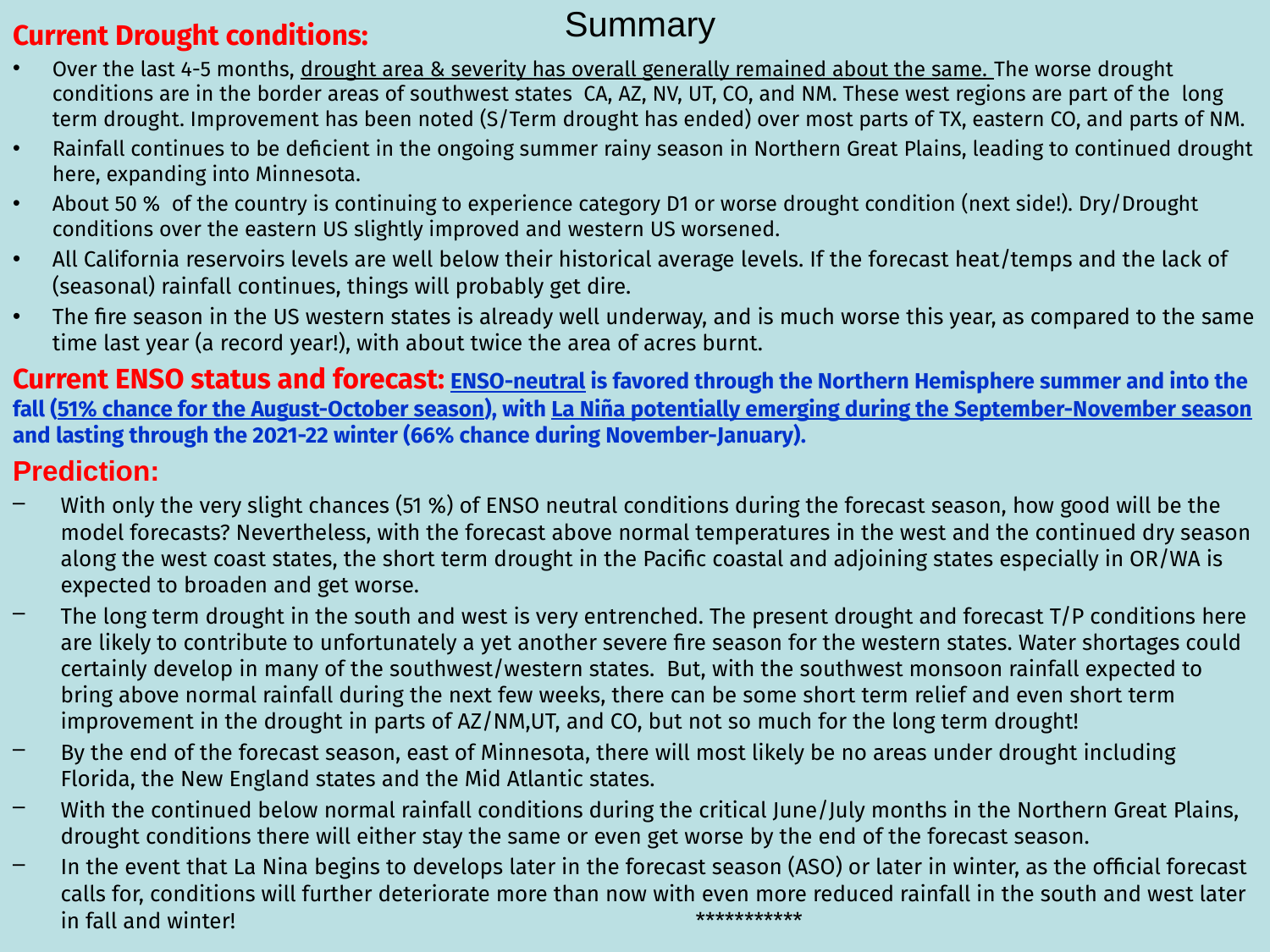

# Summary
Current Drought conditions:
Over the last 4-5 months, drought area & severity has overall generally remained about the same. The worse drought conditions are in the border areas of southwest states  CA, AZ, NV, UT, CO, and NM. These west regions are part of the  long term drought. Improvement has been noted (S/Term drought has ended) over most parts of TX, eastern CO, and parts of NM.
Rainfall continues to be deficient in the ongoing summer rainy season in Northern Great Plains, leading to continued drought here, expanding into Minnesota.
About 50 %  of the country is continuing to experience category D1 or worse drought condition (next side!). Dry/Drought conditions over the eastern US slightly improved and western US worsened.
All California reservoirs levels are well below their historical average levels. If the forecast heat/temps and the lack of (seasonal) rainfall continues, things will probably get dire.
The fire season in the US western states is already well underway, and is much worse this year, as compared to the same time last year (a record year!), with about twice the area of acres burnt.
Current ENSO status and forecast: ENSO-neutral is favored through the Northern Hemisphere summer and into the fall (51% chance for the August-October season), with La Niña potentially emerging during the September-November season and lasting through the 2021-22 winter (66% chance during November-January).
Prediction:
With only the very slight chances (51 %) of ENSO neutral conditions during the forecast season, how good will be the model forecasts? Nevertheless, with the forecast above normal temperatures in the west and the continued dry season along the west coast states, the short term drought in the Pacific coastal and adjoining states especially in OR/WA is expected to broaden and get worse.
The long term drought in the south and west is very entrenched. The present drought and forecast T/P conditions here are likely to contribute to unfortunately a yet another severe fire season for the western states. Water shortages could certainly develop in many of the southwest/western states.  But, with the southwest monsoon rainfall expected to bring above normal rainfall during the next few weeks, there can be some short term relief and even short term improvement in the drought in parts of AZ/NM,UT, and CO, but not so much for the long term drought!
By the end of the forecast season, east of Minnesota, there will most likely be no areas under drought including Florida, the New England states and the Mid Atlantic states.
With the continued below normal rainfall conditions during the critical June/July months in the Northern Great Plains, drought conditions there will either stay the same or even get worse by the end of the forecast season.
In the event that La Nina begins to develops later in the forecast season (ASO) or later in winter, as the official forecast calls for, conditions will further deteriorate more than now with even more reduced rainfall in the south and west later in fall and winter!				***********